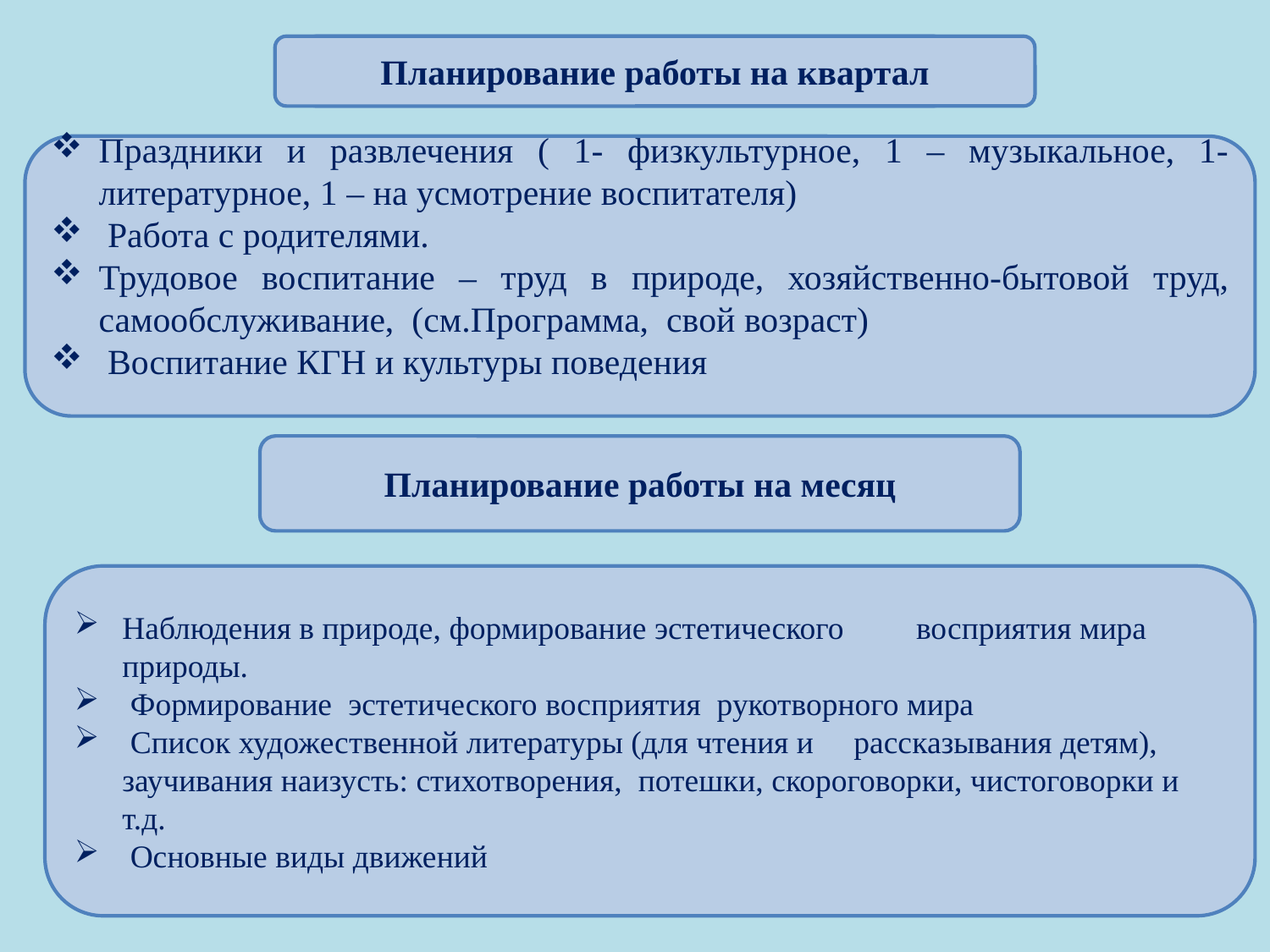

Планирование работы на квартал
Планирование работы на квартал
Праздники и развлечения ( 1- физкультурное, 1 – музыкальное, 1- литературное, 1 – на усмотрение воспитателя)
 Работа с родителями.
Трудовое воспитание – труд в природе, хозяйственно-бытовой труд, самообслуживание,  (см.Программа,  свой возраст)
 Воспитание КГН и культуры поведения

Планирование работы на месяц
Наблюдения в природе, формирование эстетического         восприятия мира природы.
 Формирование  эстетического восприятия  рукотворного мира
 Список художественной литературы (для чтения и     рассказывания детям), заучивания наизусть: стихотворения,  потешки, скороговорки, чистоговорки и т.д.
 Основные виды движений